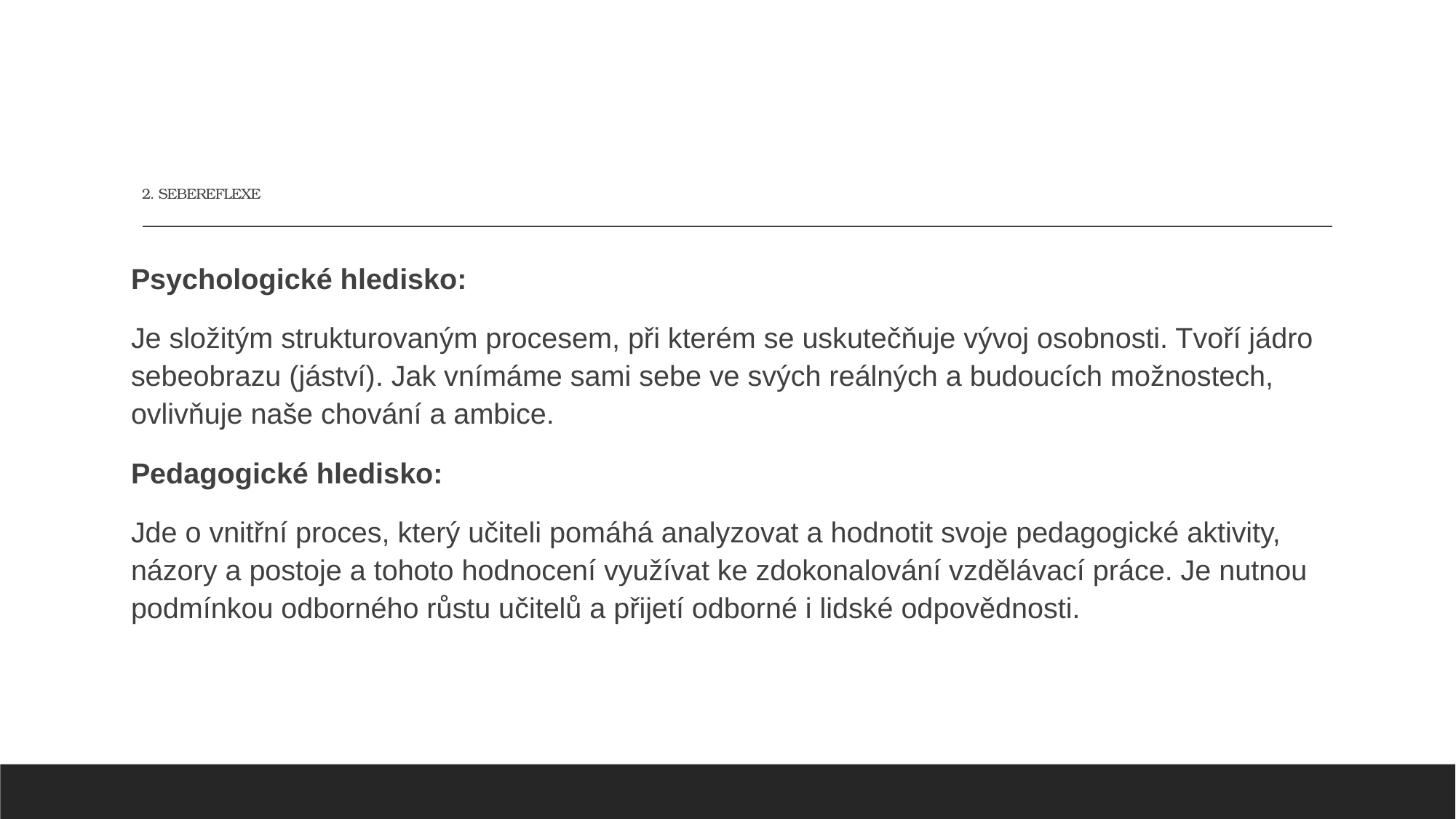

# 2. Sebereflexe
Psychologické hledisko:
Je složitým strukturovaným procesem, při kterém se uskutečňuje vývoj osobnosti. Tvoří jádro sebeobrazu (jáství). Jak vnímáme sami sebe ve svých reálných a budoucích možnostech, ovlivňuje naše chování a ambice.
Pedagogické hledisko:
Jde o vnitřní proces, který učiteli pomáhá analyzovat a hodnotit svoje pedagogické aktivity, názory a postoje a tohoto hodnocení využívat ke zdokonalování vzdělávací práce. Je nutnou podmínkou odborného růstu učitelů a přijetí odborné i lidské odpovědnosti.